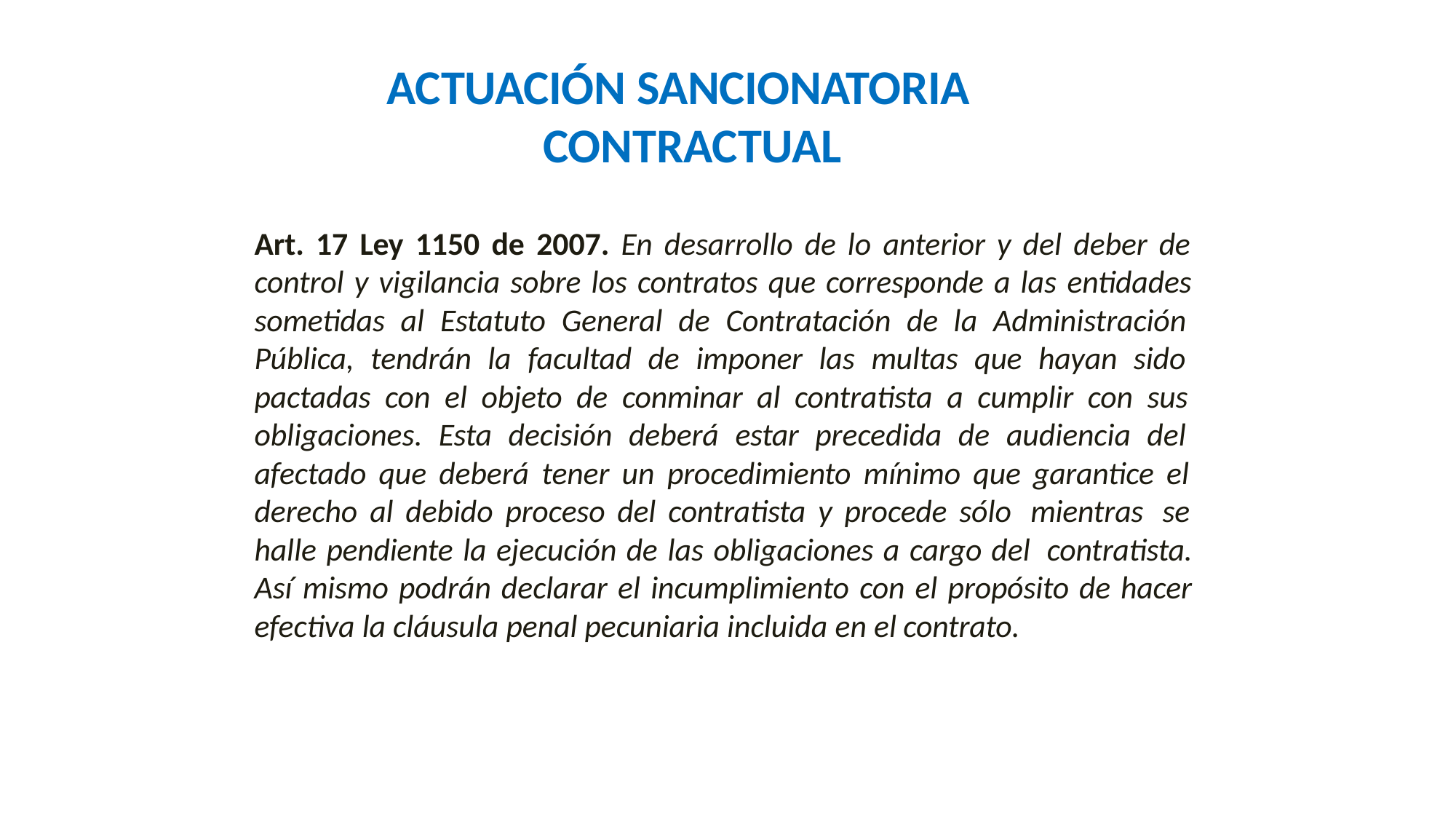

ACTUACIÓN SANCIONATORIA  CONTRACTUAL
Art. 17 Ley 1150 de 2007. En desarrollo de lo anterior y del deber de  control y vigilancia sobre los contratos que corresponde a las entidades  sometidas al Estatuto General de Contratación de la Administración  Pública, tendrán la facultad de imponer las multas que hayan sido  pactadas con el objeto de conminar al contratista a cumplir con sus  obligaciones. Esta decisión deberá estar precedida de audiencia del  afectado que deberá tener un procedimiento mínimo que garantice el  derecho al debido proceso del contratista y procede sólo mientras se  halle pendiente la ejecución de las obligaciones a cargo del contratista.  Así mismo podrán declarar el incumplimiento con el propósito de hacer  efectiva la cláusula penal pecuniaria incluida en el contrato.